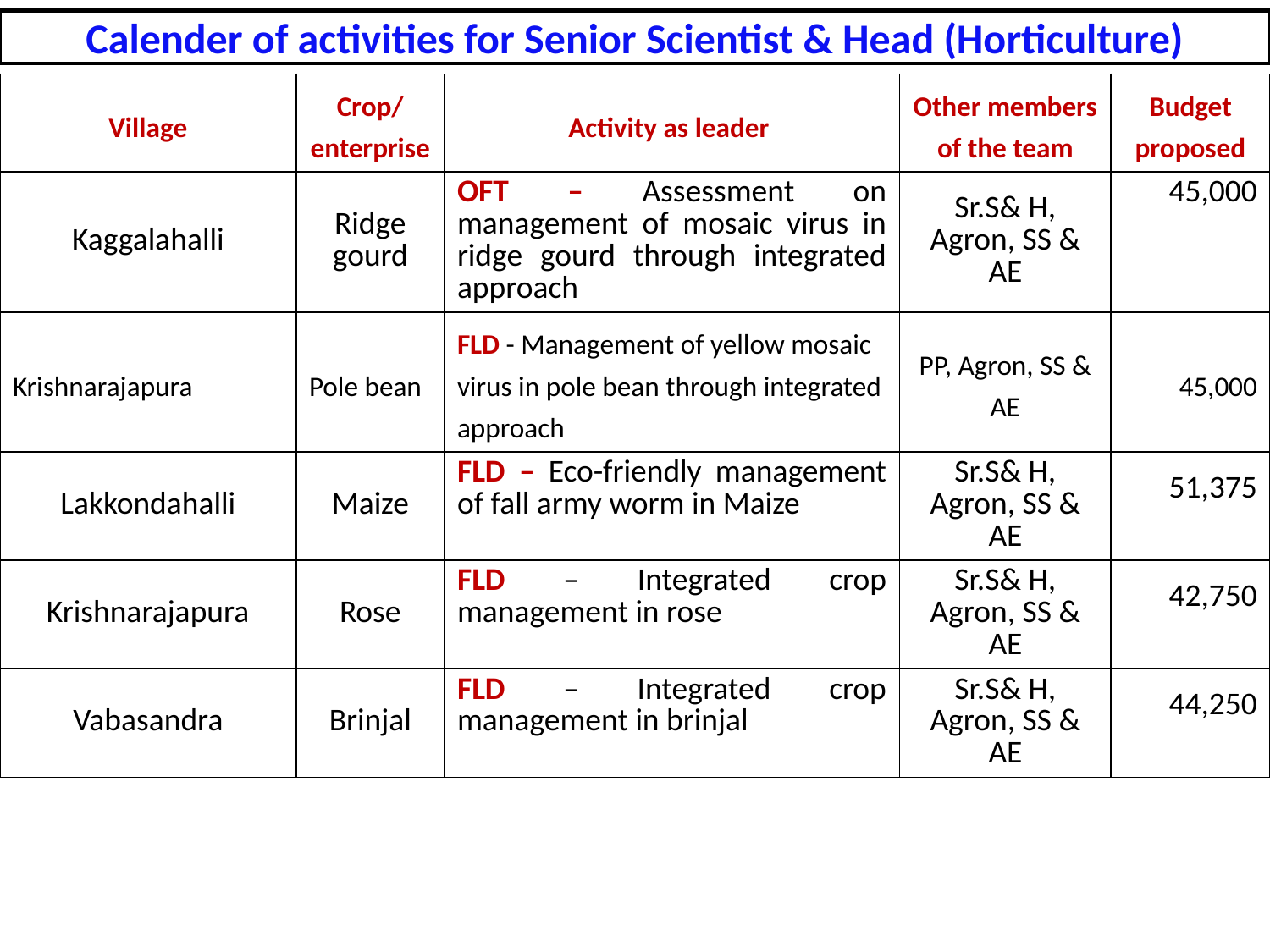

Calender of activities for Senior Scientist & Head (Horticulture)
| Village | Crop/ enterprise | Activity as leader | Other members of the team | Budget proposed |
| --- | --- | --- | --- | --- |
| Kaggalahalli | Ridge gourd | OFT – Assessment on management of mosaic virus in ridge gourd through integrated approach | Sr.S& H, Agron, SS & AE | 45,000 |
| Krishnarajapura | Pole bean | FLD - Management of yellow mosaic virus in pole bean through integrated approach | PP, Agron, SS & AE | 45,000 |
| Lakkondahalli | Maize | FLD – Eco-friendly management of fall army worm in Maize | Sr.S& H, Agron, SS & AE | 51,375 |
| Krishnarajapura | Rose | FLD – Integrated crop management in rose | Sr.S& H, Agron, SS & AE | 42,750 |
| Vabasandra | Brinjal | FLD – Integrated crop management in brinjal | Sr.S& H, Agron, SS & AE | 44,250 |